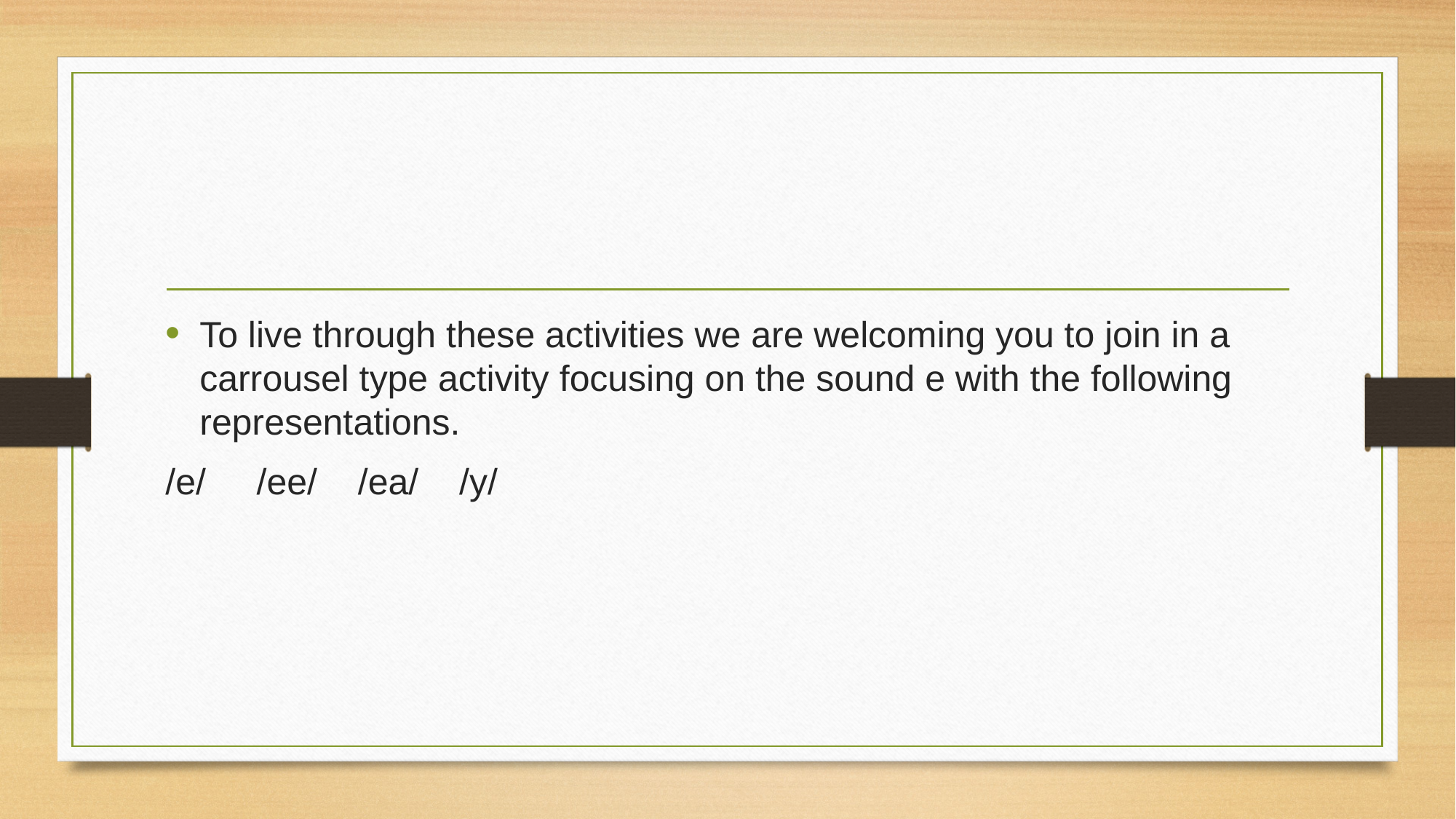

To live through these activities we are welcoming you to join in a carrousel type activity focusing on the sound e with the following representations.
/e/     /ee/    /ea/    /y/